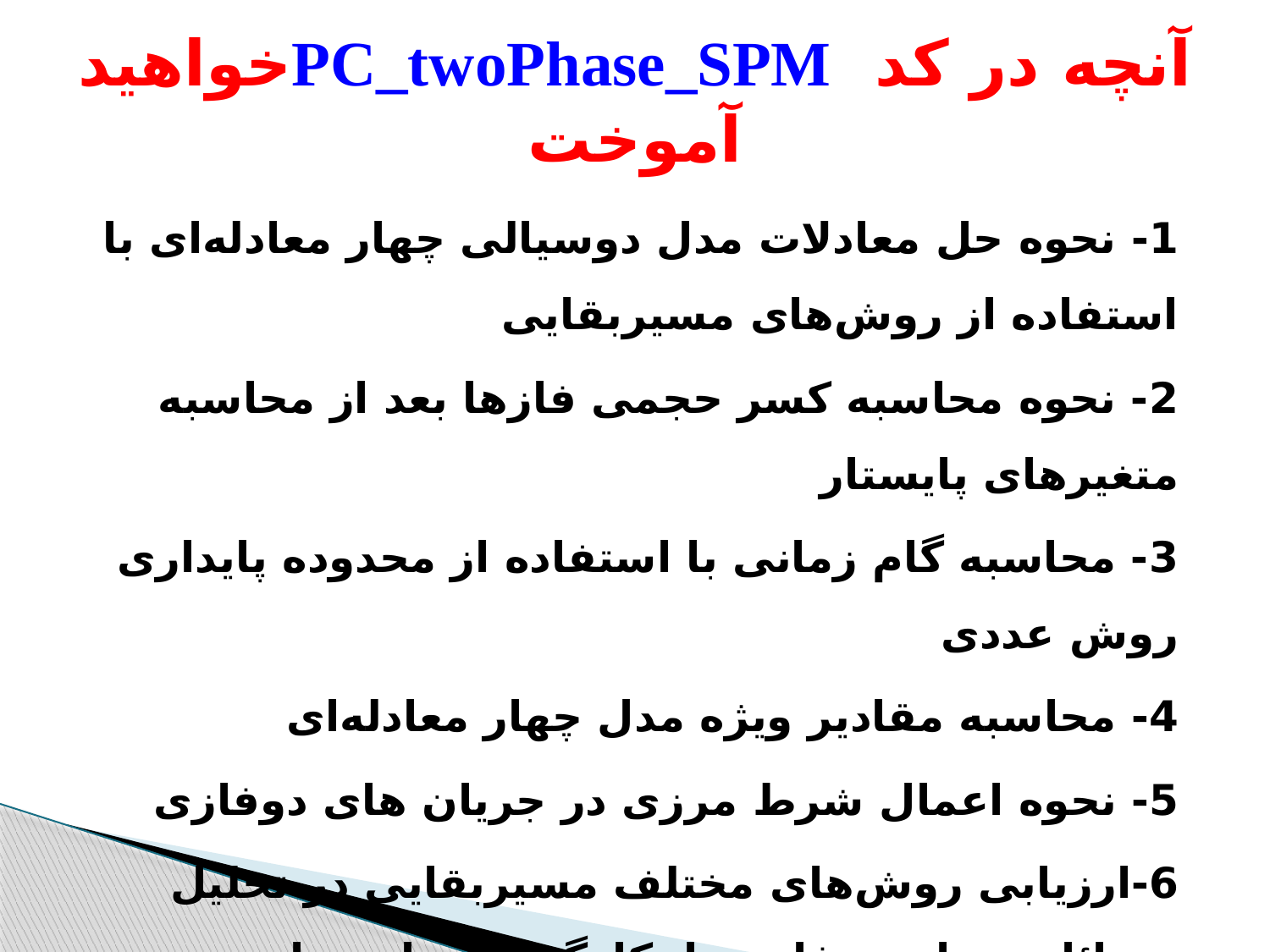

# آنچه در کد  PC_twoPhase_SPMخواهید آموخت
1- نحوه حل معادلات مدل دوسیالی چهار معادله‌ای با استفاده از روش‌های مسیربقایی
2- نحوه محاسبه کسر حجمی فازها بعد از محاسبه متغیرهای پایستار
3- محاسبه گام زمانی با استفاده از محدوده پایداری روش عددی
4- محاسبه مقادیر ویژه مدل چهار معادله‌ای
5- نحوه اعمال شرط مرزی در جریان های دوفازی
6-ارزیابی روش‌های مختلف مسیربقایی در تحلیل مسائل جریان دوفازی با بکارگیری مدل چهار معادله‌ای